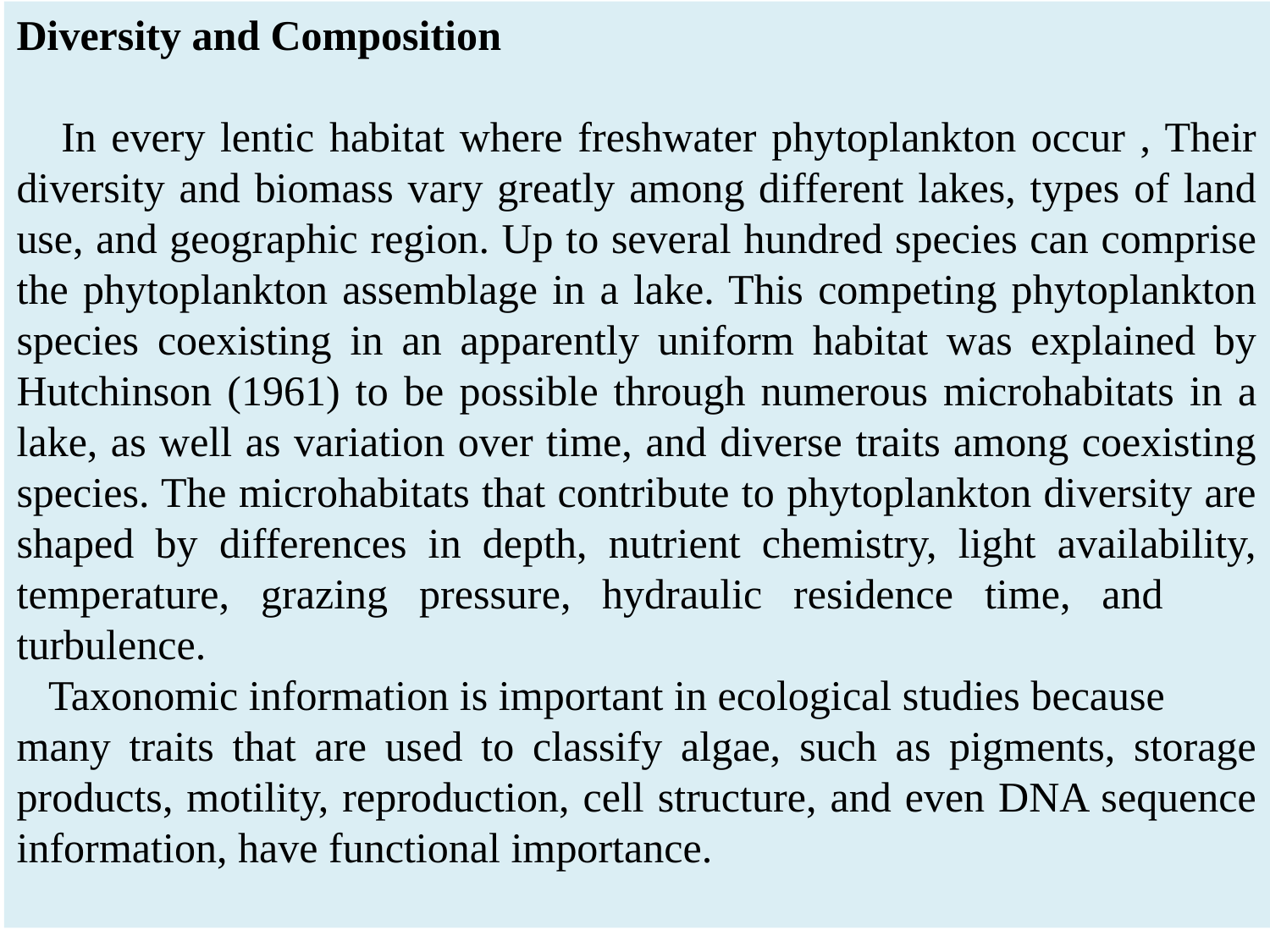

Diversity and Composition

   In every lentic habitat where freshwater phytoplankton occur , Their diversity and biomass vary greatly among different lakes, types of land use, and geographic region. Up to several hundred species can comprise the phytoplankton assemblage in a lake. This competing phytoplankton species coexisting in an apparently uniform habitat was explained by Hutchinson (1961) to be possible through numerous microhabitats in a lake, as well as variation over time, and diverse traits among coexisting species. The microhabitats that contribute to phytoplankton diversity are shaped by differences in depth, nutrient chemistry, light availability, temperature, grazing pressure, hydraulic residence time, and    turbulence.
   Taxonomic information is important in ecological studies because
many traits that are used to classify algae, such as pigments, storage products, motility, reproduction, cell structure, and even DNA sequence information, have functional importance.